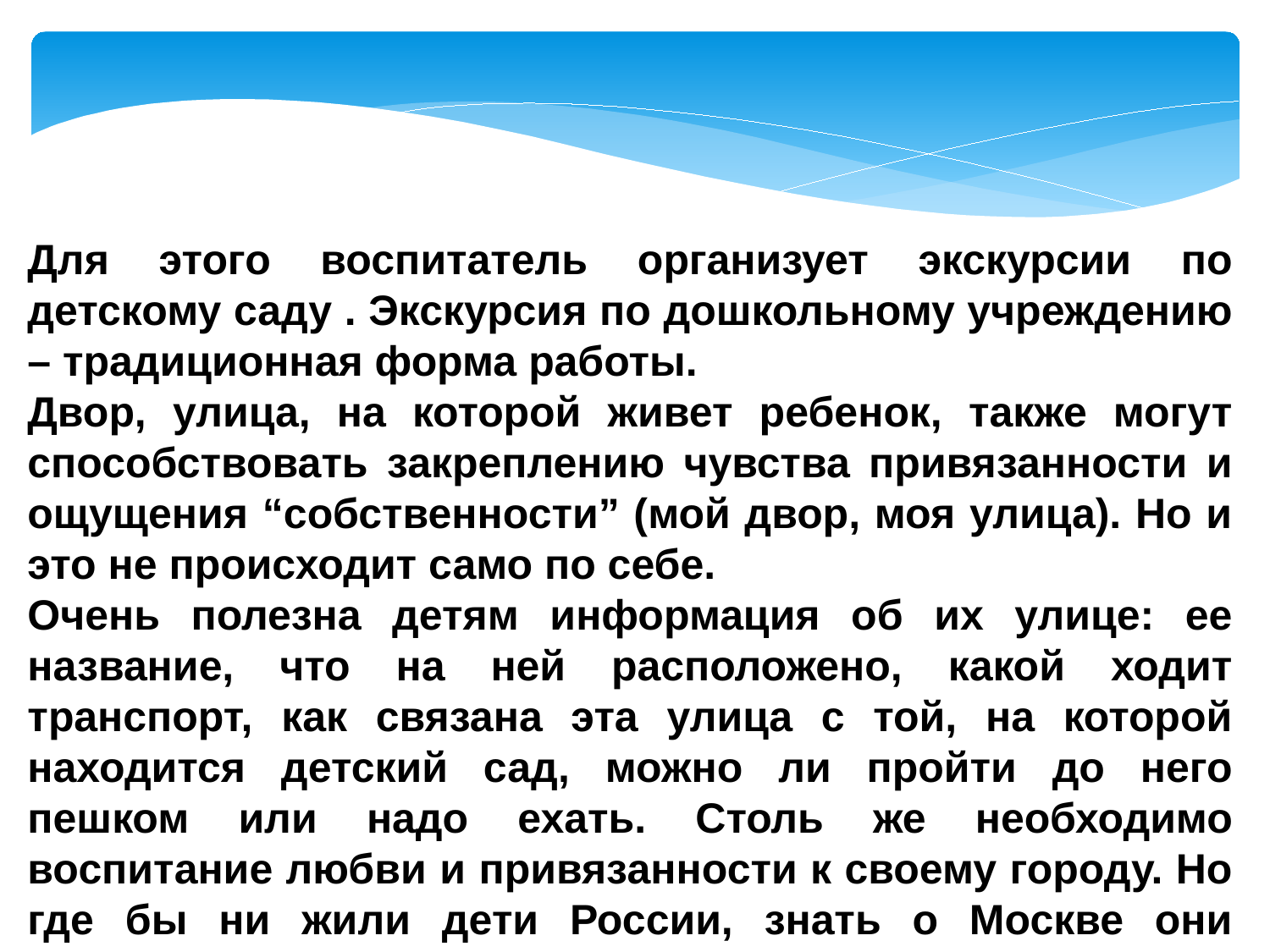

Для этого воспитатель организует экскурсии по детскому саду . Экскурсия по дошкольному учреждению – традиционная форма работы.
Двор, улица, на которой живет ребенок, также могут способствовать закреплению чувства привязанности и ощущения “собственности” (мой двор, моя улица). Но и это не происходит само по себе.
Очень полезна детям информация об их улице: ее название, что на ней расположено, какой ходит транспорт, как связана эта улица с той, на которой находится детский сад, можно ли пройти до него пешком или надо ехать. Столь же необходимо воспитание любви и привязанности к своему городу. Но где бы ни жили дети России, знать о Москве они должны. Это столица нашей Родины.